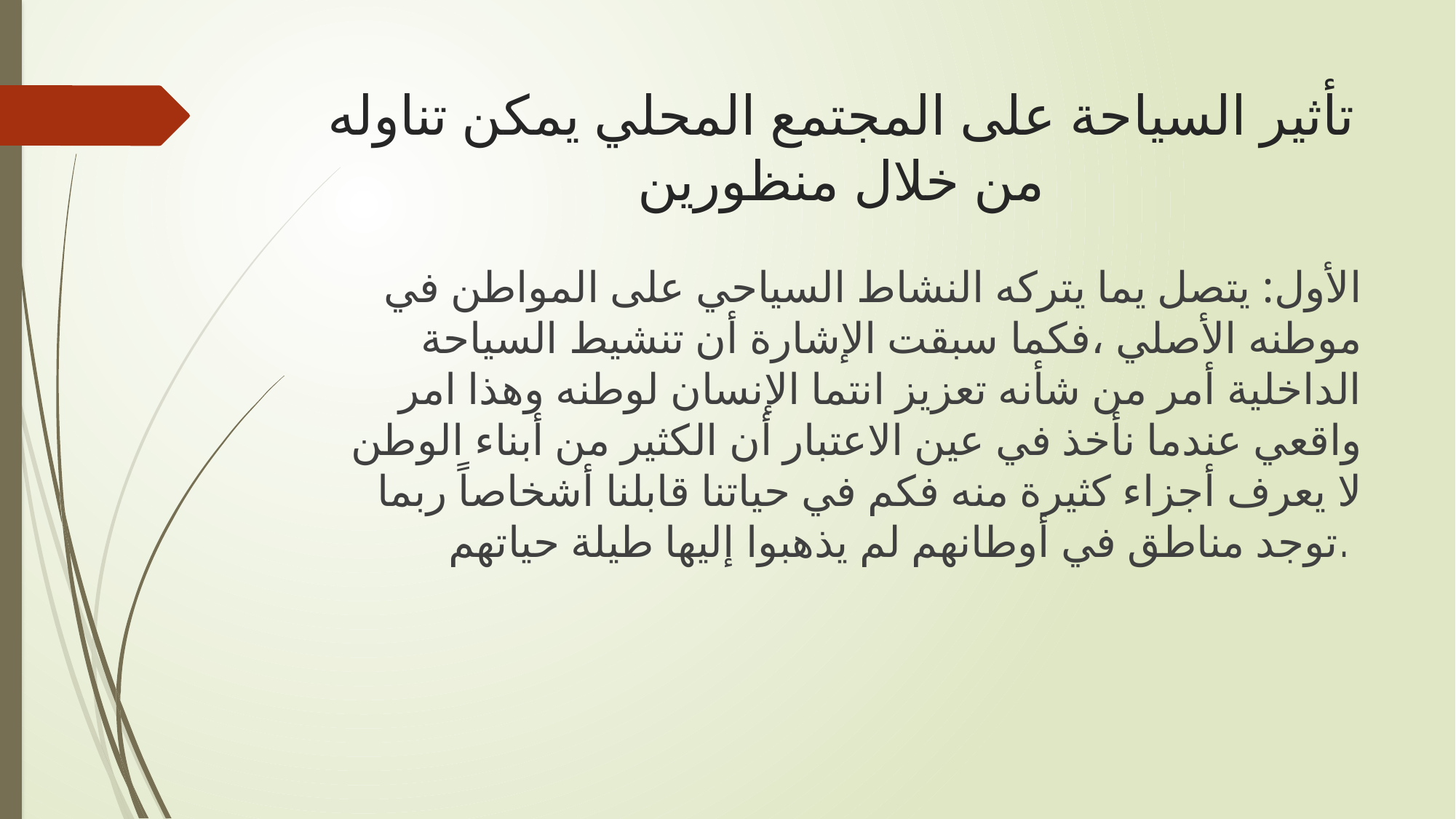

# تأثیر السیاحة على المجتمع المحلي یمكن تناوله من خلال منظورین
الأول: یتصل یما یتركه النشاط السیاحي على المواطن في موطنه الأصلي ،فكما سبقت الإشارة أن تنشیط السیاحة الداخلیة أمر من شأنه تعزیز انتما الإنسان لوطنه وھذا امر واقعي عندما نأخذ في عین الاعتبار أن الكثیر من أبناء الوطن لا یعرف أجزاء كثیرة منه فكم في حیاتنا قابلنا أشخاصاً ربما توجد مناطق في أوطانھم لم یذھبوا إلیھا طیلة حیاتھم.